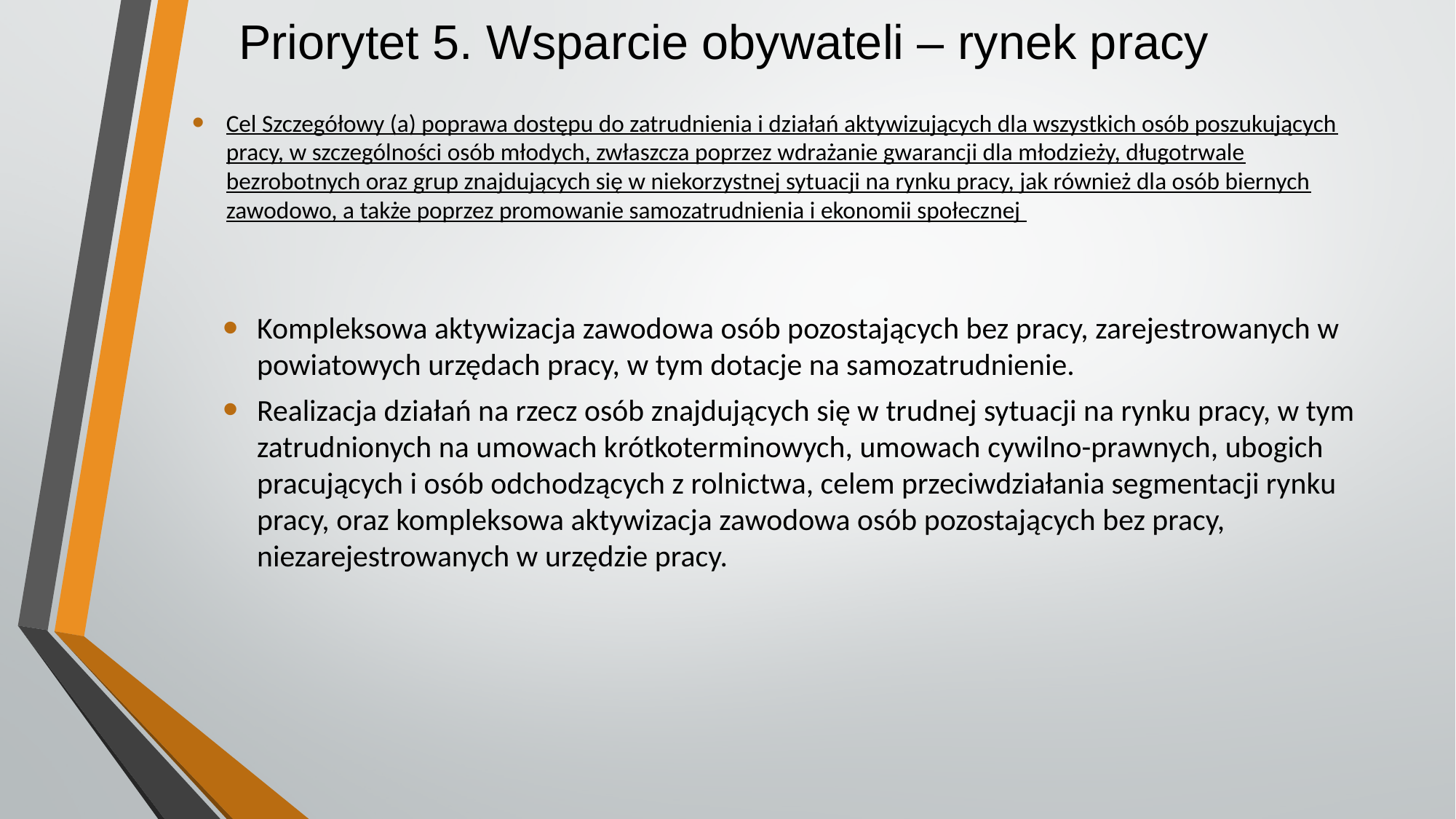

# Priorytet 5. Wsparcie obywateli – rynek pracy
Cel Szczegółowy (a) poprawa dostępu do zatrudnienia i działań aktywizujących dla wszystkich osób poszukujących pracy, w szczególności osób młodych, zwłaszcza poprzez wdrażanie gwarancji dla młodzieży, długotrwale bezrobotnych oraz grup znajdujących się w niekorzystnej sytuacji na rynku pracy, jak również dla osób biernych zawodowo, a także poprzez promowanie samozatrudnienia i ekonomii społecznej
Kompleksowa aktywizacja zawodowa osób pozostających bez pracy, zarejestrowanych w powiatowych urzędach pracy, w tym dotacje na samozatrudnienie.
Realizacja działań na rzecz osób znajdujących się w trudnej sytuacji na rynku pracy, w tym zatrudnionych na umowach krótkoterminowych, umowach cywilno-prawnych, ubogich pracujących i osób odchodzących z rolnictwa, celem przeciwdziałania segmentacji rynku pracy, oraz kompleksowa aktywizacja zawodowa osób pozostających bez pracy, niezarejestrowanych w urzędzie pracy.